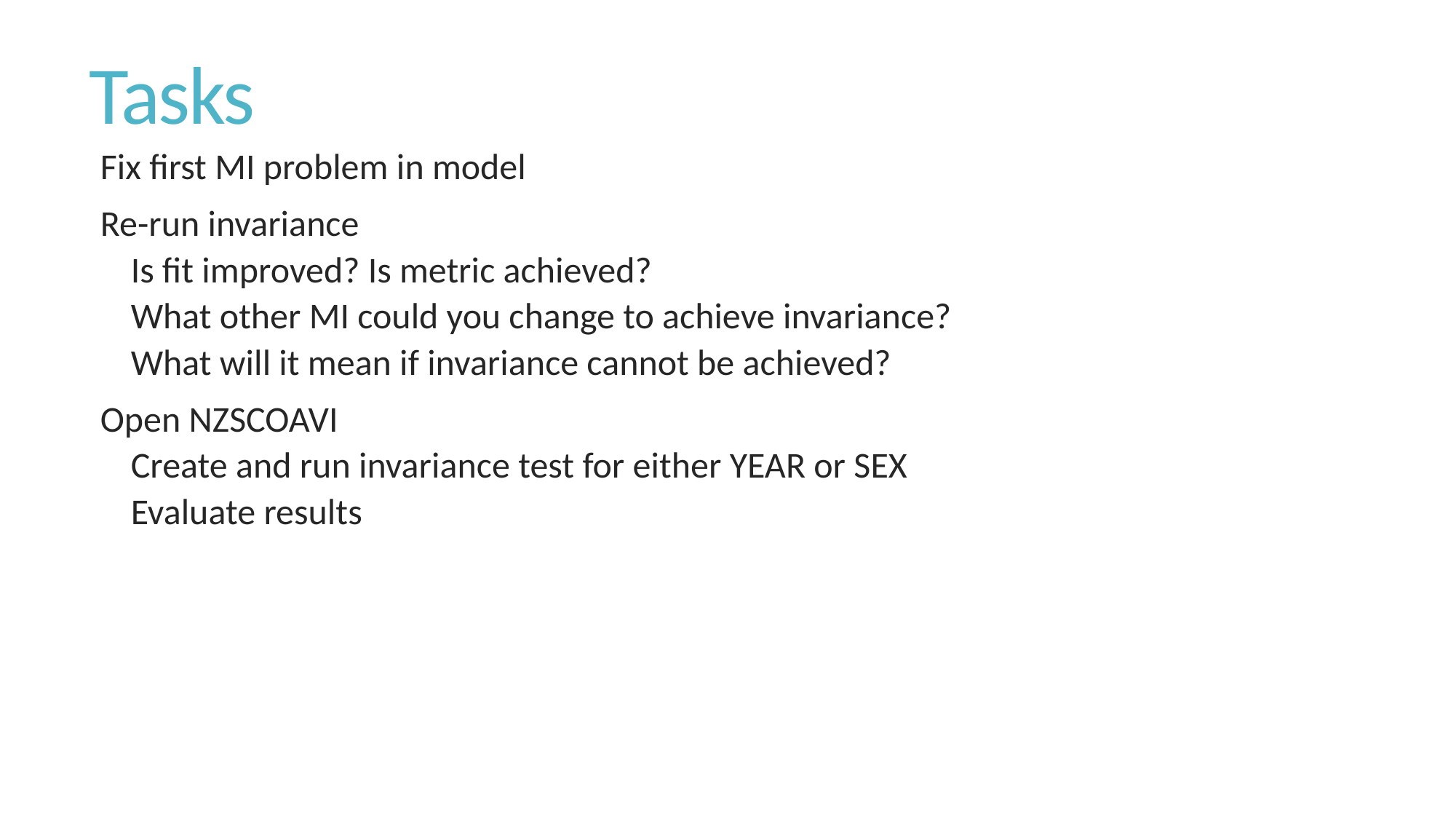

# Tasks
Fix first MI problem in model
Re-run invariance
Is fit improved? Is metric achieved?
What other MI could you change to achieve invariance?
What will it mean if invariance cannot be achieved?
Open NZSCOAVI
Create and run invariance test for either YEAR or SEX
Evaluate results